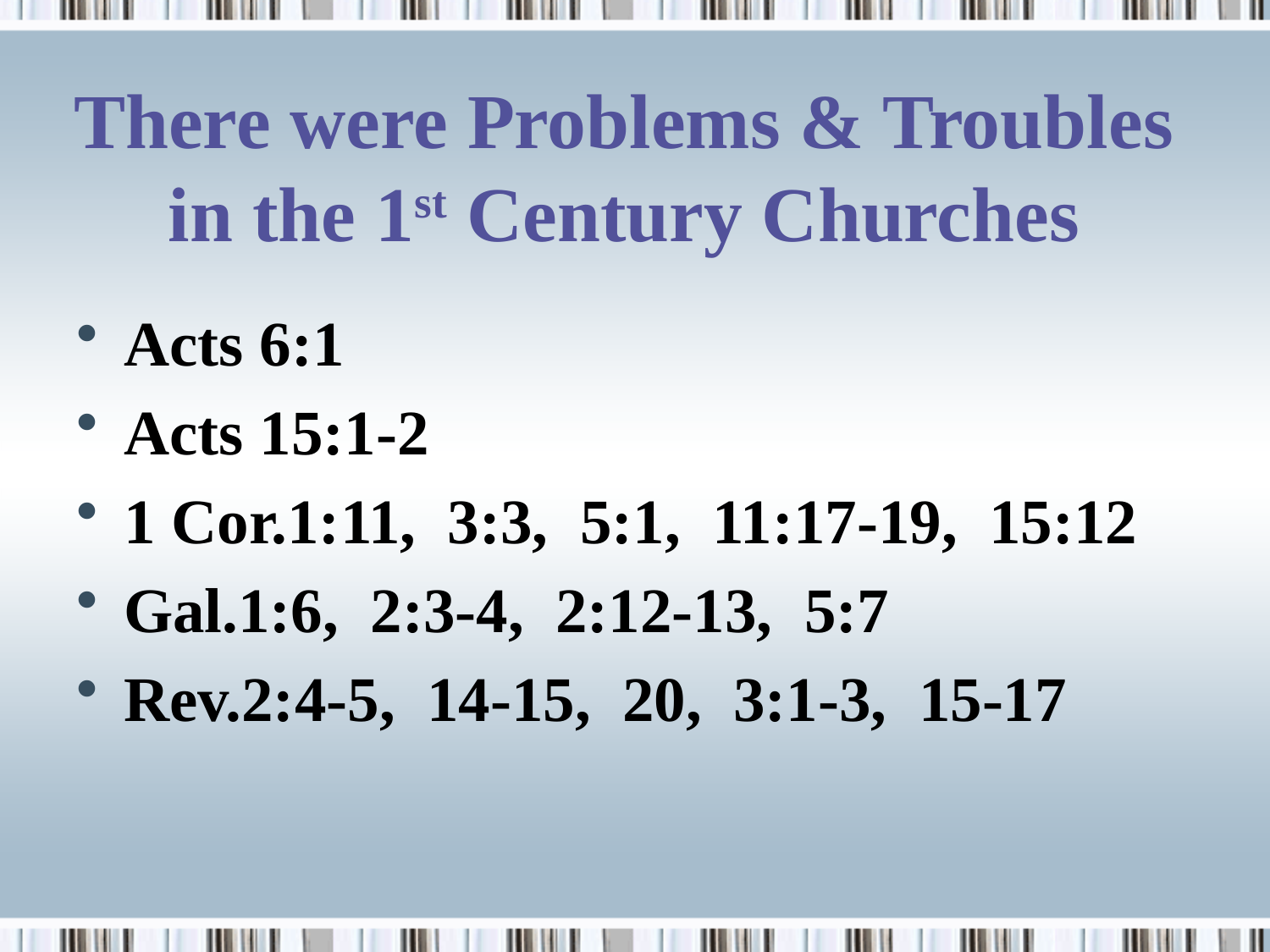

# There were Problems & Troubles in the 1st Century Churches
Acts 6:1
Acts 15:1-2
1 Cor.1:11,  3:3,  5:1,  11:17-19,  15:12
Gal.1:6,  2:3-4,  2:12-13,  5:7
Rev.2:4-5,  14-15,  20,  3:1-3,  15-17